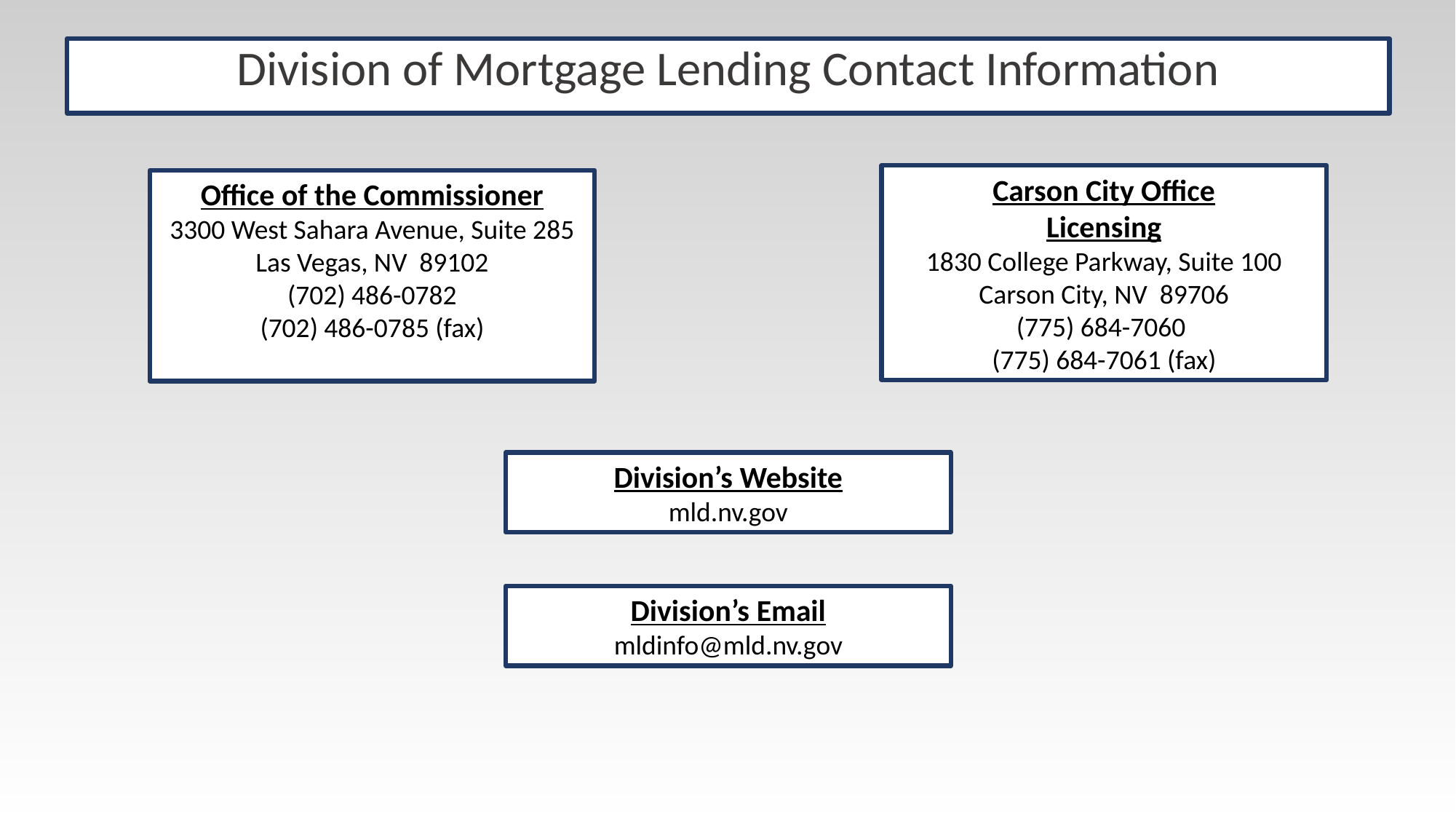

Division of Mortgage Lending Contact Information
Carson City Office
Licensing
1830 College Parkway, Suite 100
Carson City, NV  89706
(775) 684-7060
(775) 684-7061 (fax)
Office of the Commissioner
3300 West Sahara Avenue, Suite 285
Las Vegas, NV  89102
(702) 486-0782
(702) 486-0785 (fax)

Division’s Website
mld.nv.gov
Division’s Email
mldinfo@mld.nv.gov
30